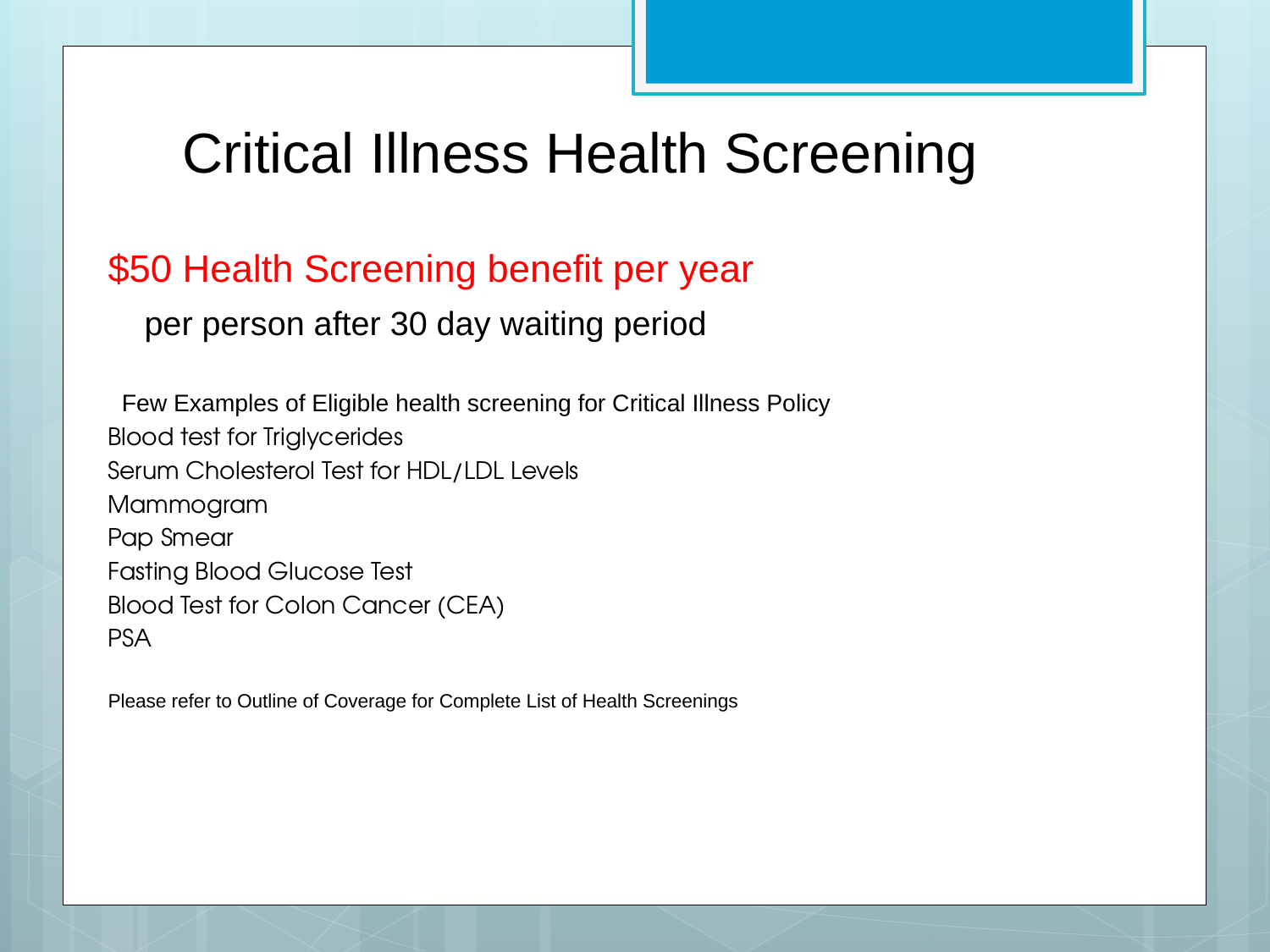

# Critical Illness Health Screening

$50 Health Screening benefit per year
		 per person after 30 day waiting period

 Few Examples of Eligible health screening for Critical Illness Policy
Blood test for Triglycerides
Serum Cholesterol Test for HDL/LDL Levels
Mammogram
Pap Smear
Fasting Blood Glucose Test
Blood Test for Colon Cancer (CEA)
PSA

Please refer to Outline of Coverage for Complete List of Health Screenings